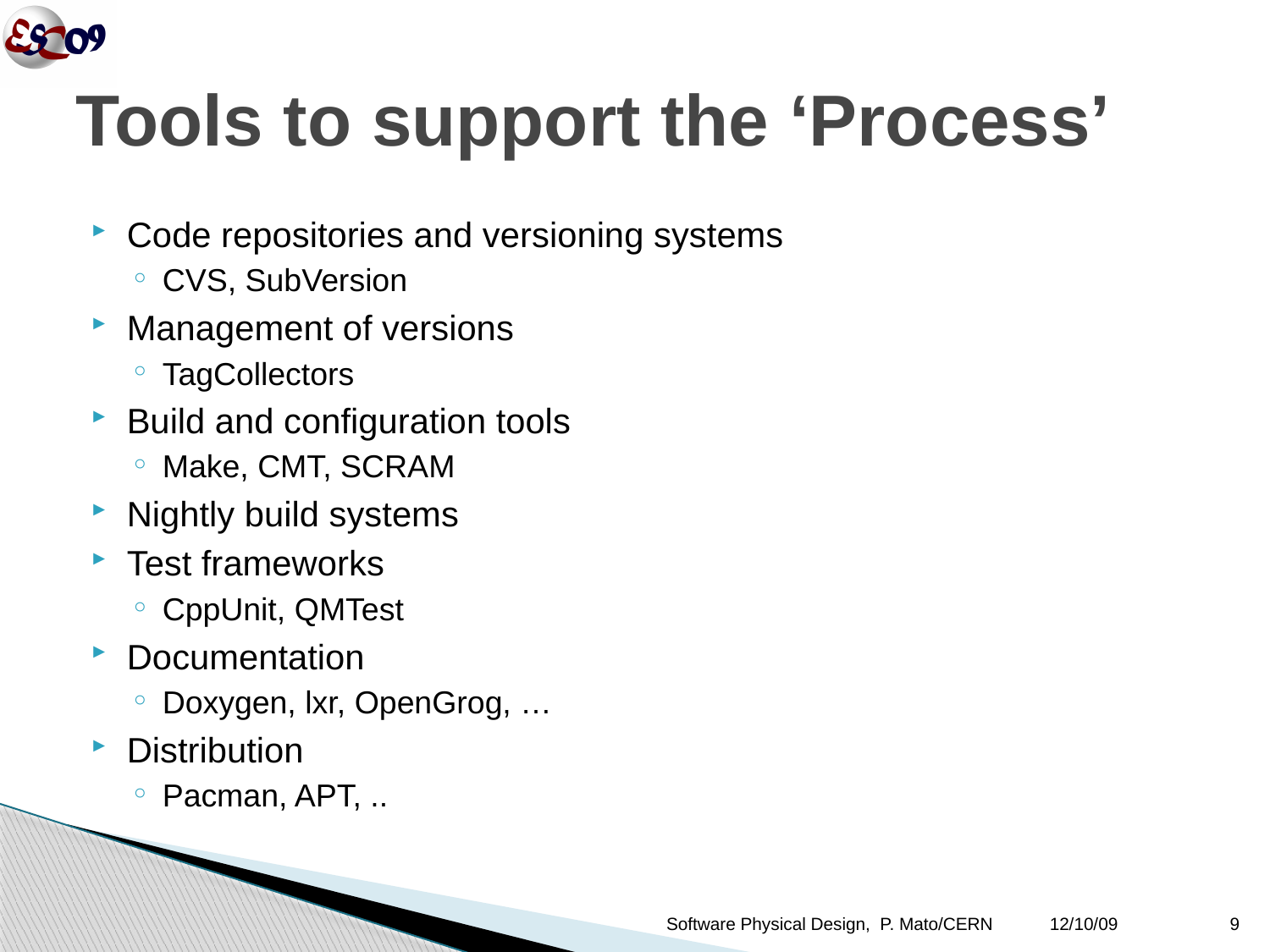

# Tools to support the ‘Process’
Code repositories and versioning systems
CVS, SubVersion
Management of versions
TagCollectors
Build and configuration tools
Make, CMT, SCRAM
Nightly build systems
Test frameworks
CppUnit, QMTest
Documentation
Doxygen, lxr, OpenGrog, …
Distribution
Pacman, APT, ..
Software Physical Design,  P. Mato/CERN
12/10/09
9